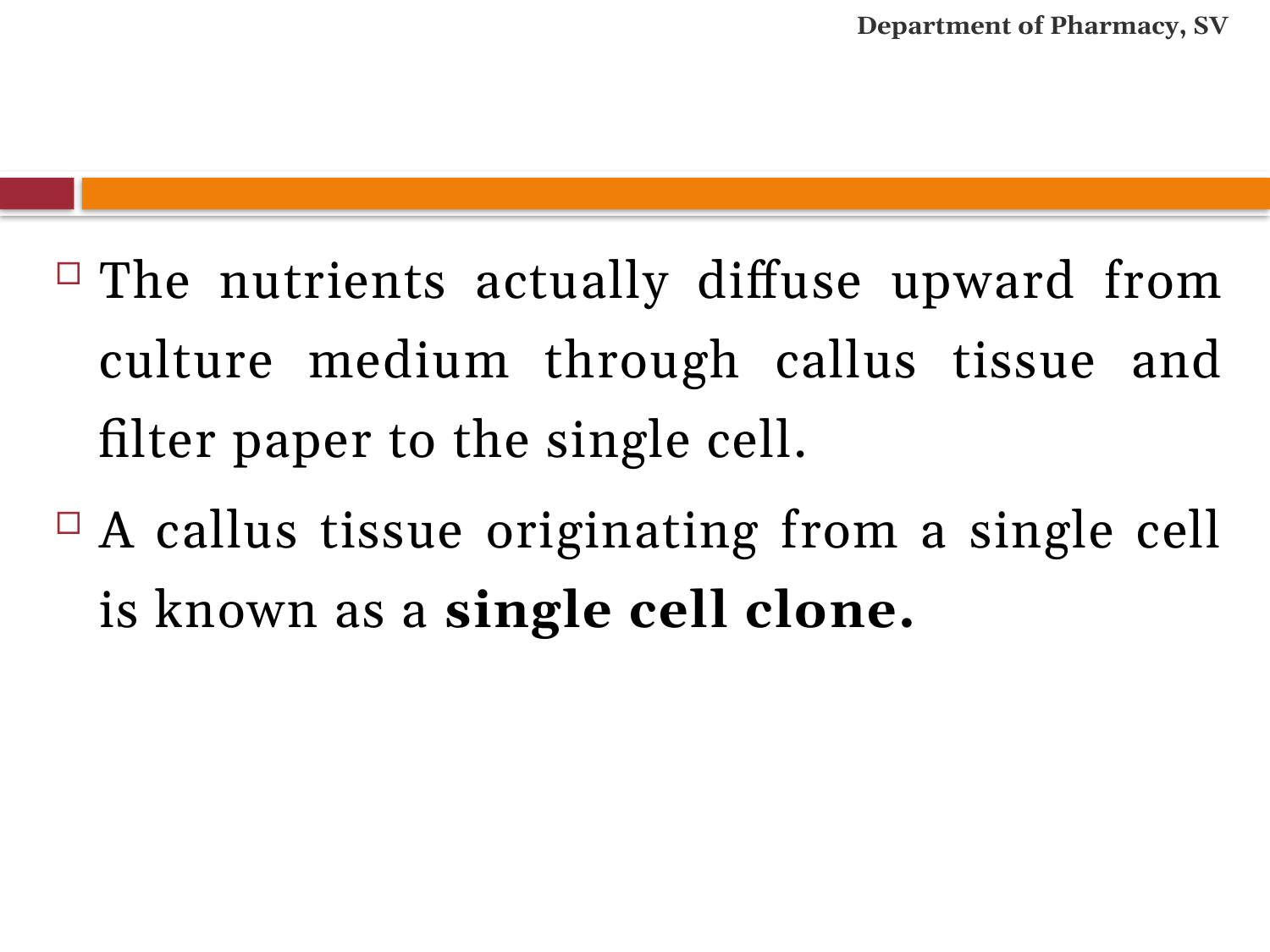

Department of Pharmacy, SV
#
The nutrients actually diffuse upward from culture medium through callus tissue and filter paper to the single cell.
A callus tissue originating from a single cell is known as a single cell clone.